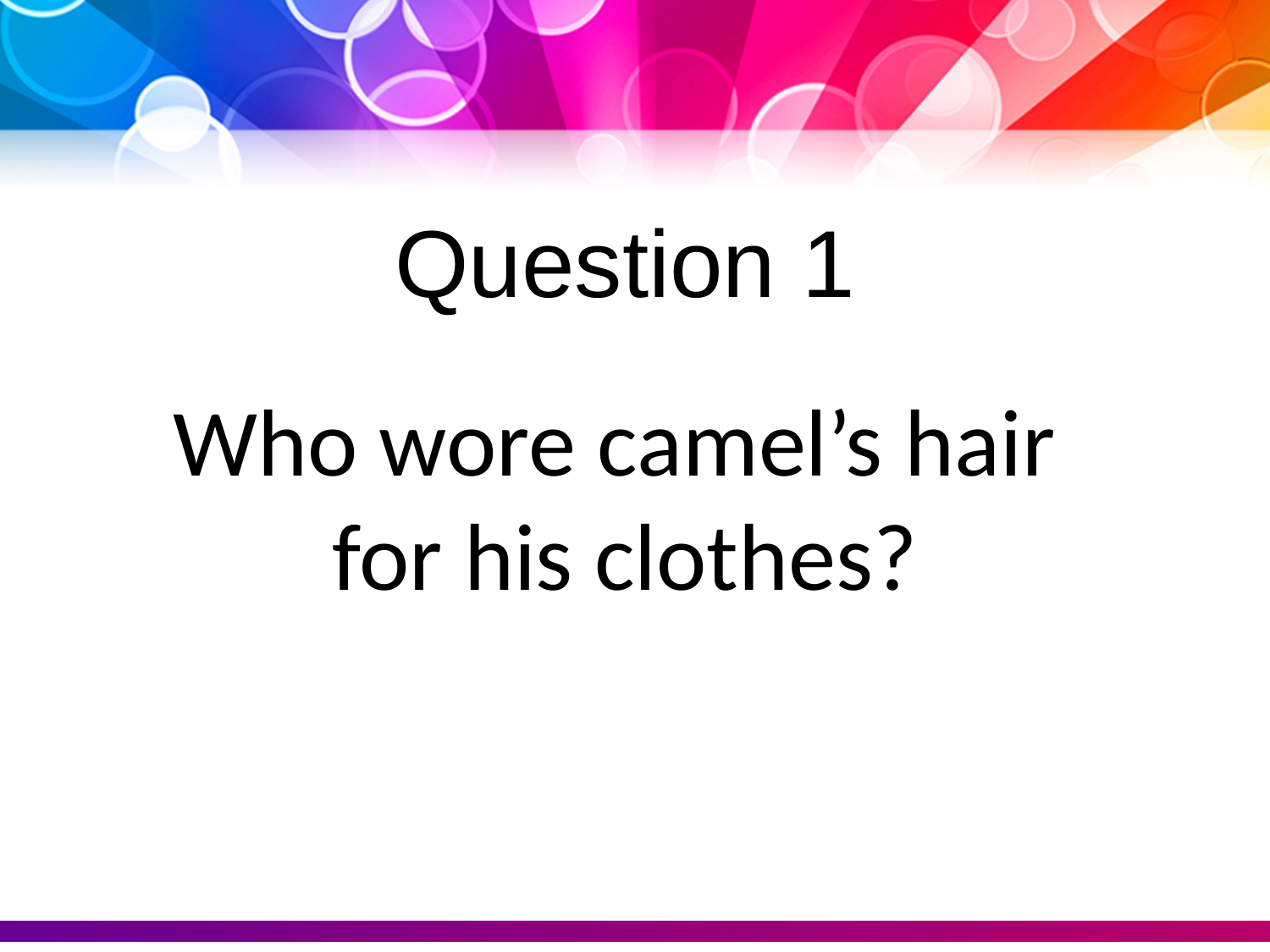

Question 1
Who wore camel’s hair
for his clothes?